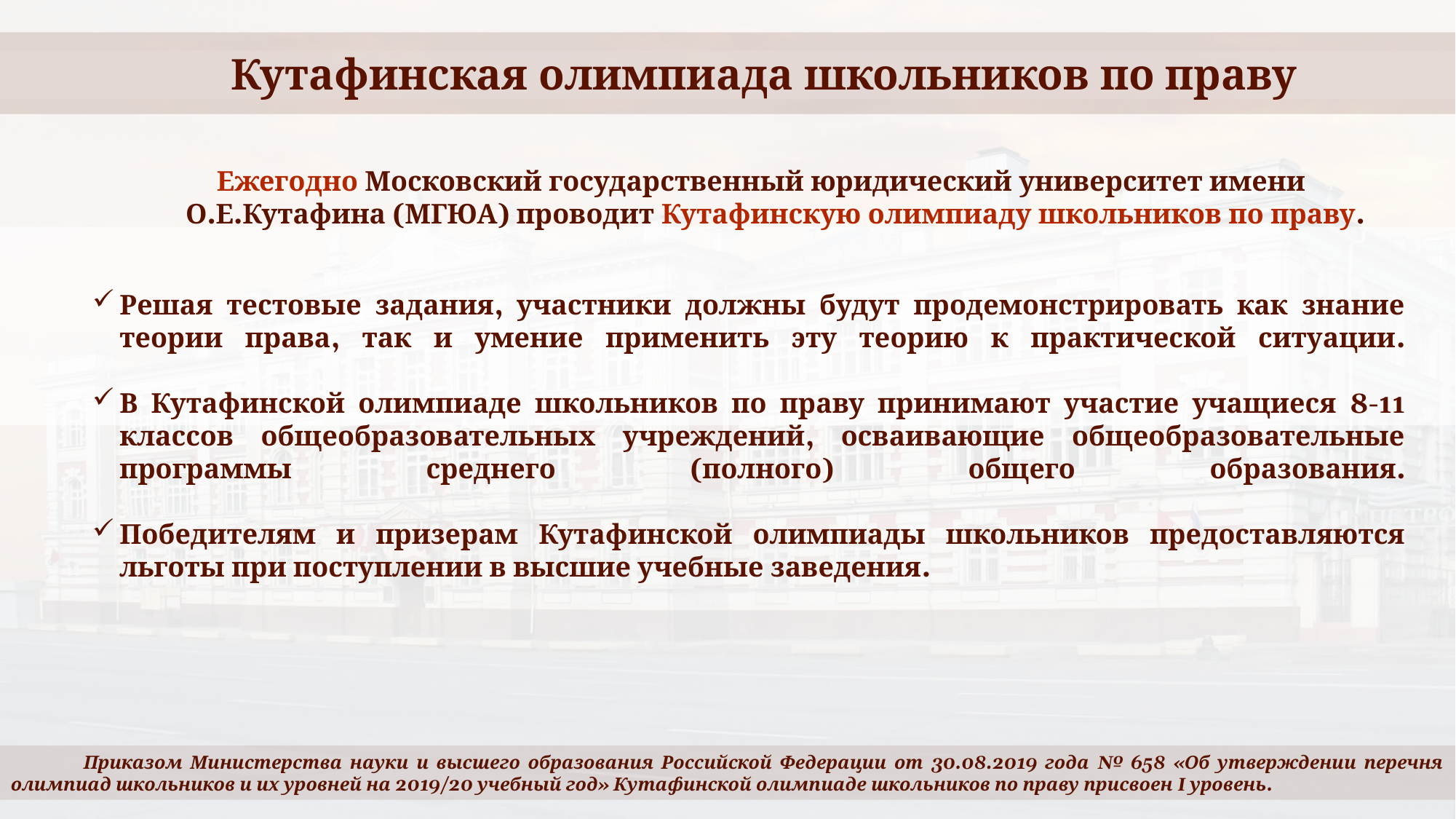

Кутафинская олимпиада школьников по праву

Ежегодно Московский государственный юридический университет имени О.Е.Кутафина (МГЮА) проводит Кутафинскую олимпиаду школьников по праву.

Решая тестовые задания, участники должны будут продемонстрировать как знание теории права, так и умение применить эту теорию к практической ситуации.
В Кутафинской олимпиаде школьников по праву принимают участие учащиеся 8-11 классов общеобразовательных учреждений, осваивающие общеобразовательные программы среднего (полного) общего образования.
Победителям и призерам Кутафинской олимпиады школьников предоставляются льготы при поступлении в высшие учебные заведения.

Приказом Министерства науки и высшего образования Российской Федерации от 30.08.2019 года № 658 «Об утверждении перечня олимпиад школьников и их уровней на 2019/20 учебный год» Кутафинской олимпиаде школьников по праву присвоен I уровень.